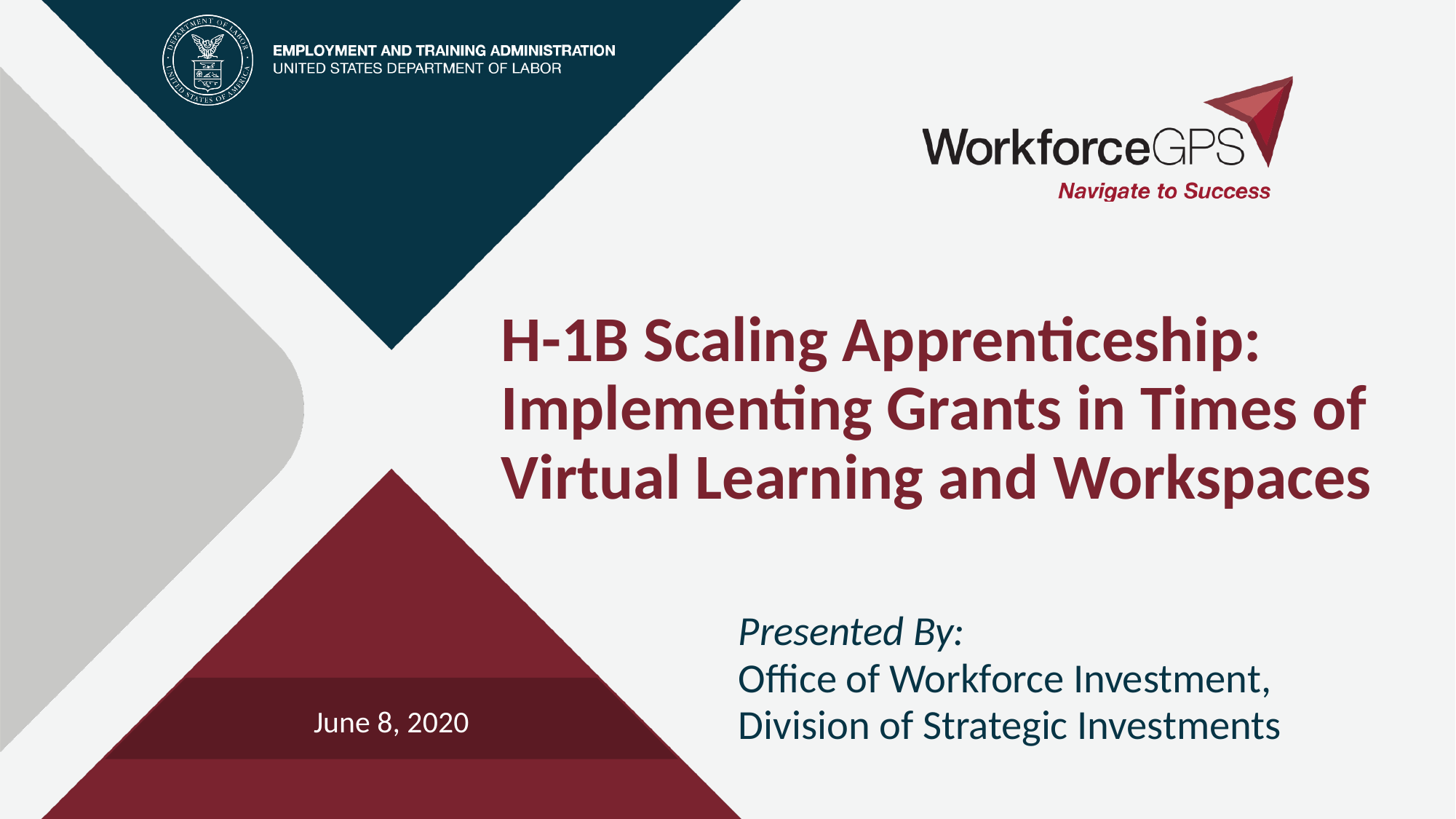

# H-1B Scaling Apprenticeship: Implementing Grants in Times of Virtual Learning and Workspaces
Presented By:
Office of Workforce Investment, Division of Strategic Investments

June 8, 2020